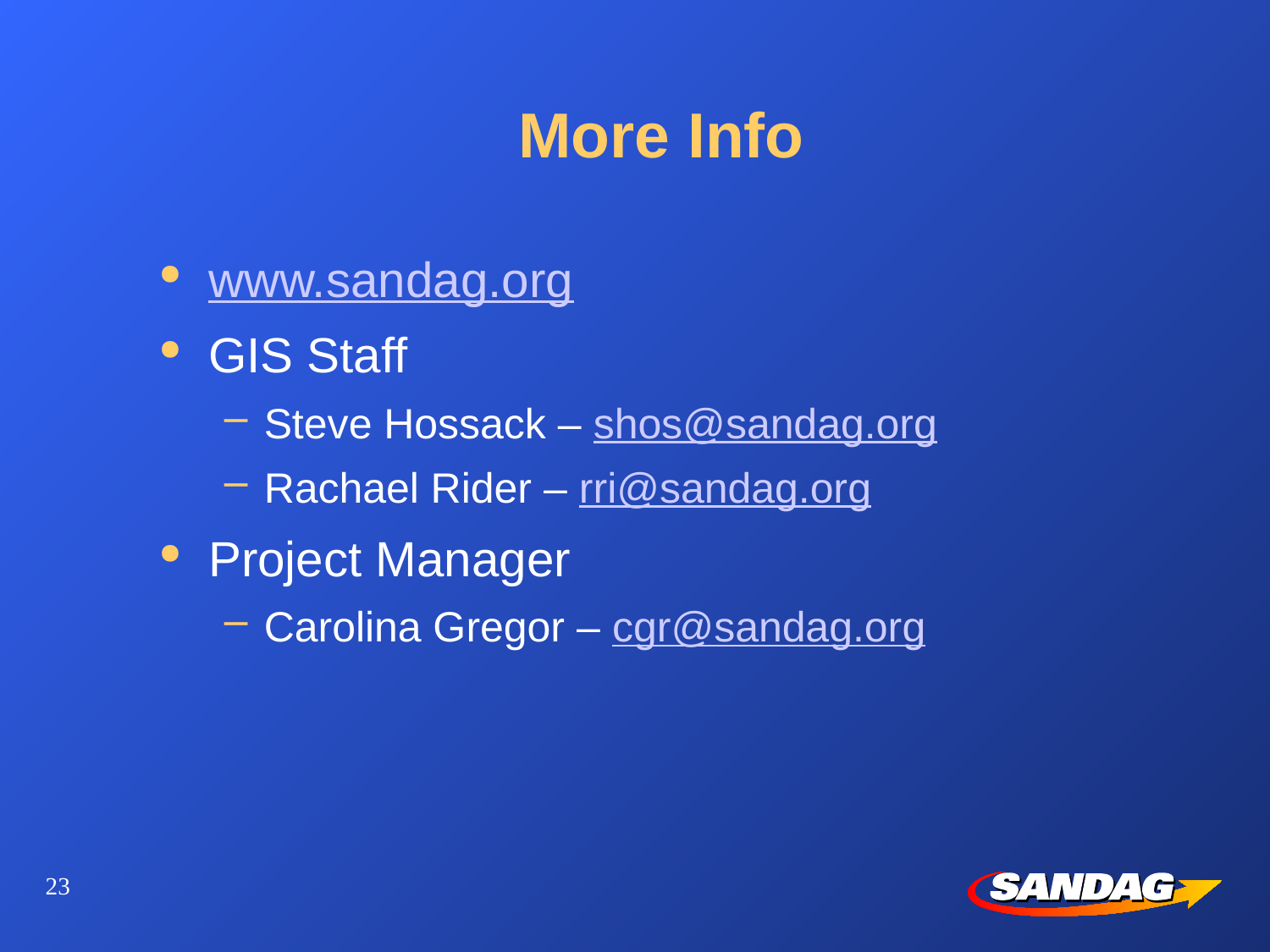

# More Info
www.sandag.org
GIS Staff
Steve Hossack – shos@sandag.org
Rachael Rider – rri@sandag.org
Project Manager
Carolina Gregor – cgr@sandag.org

23